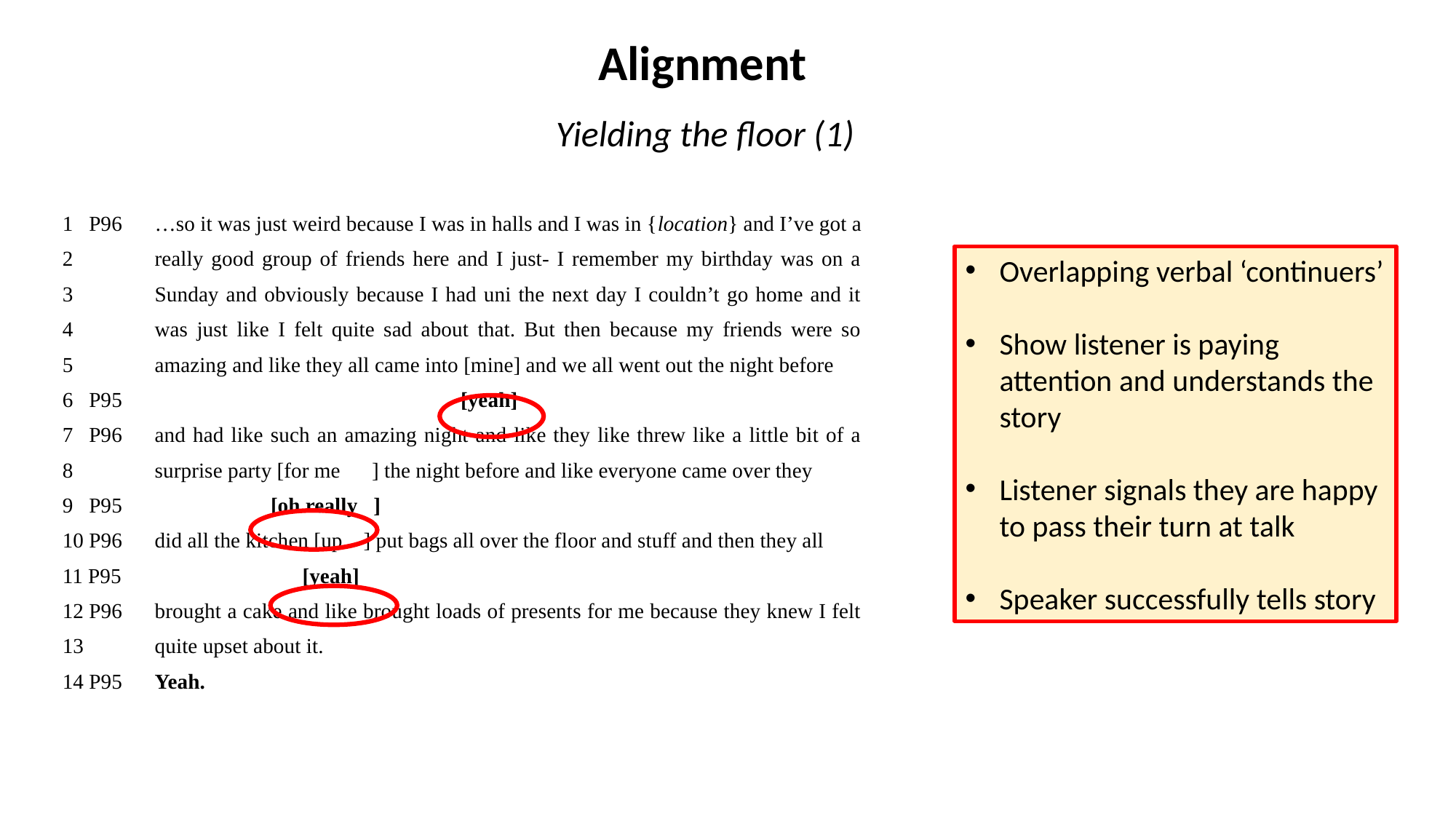

Alignment
Yielding the floor (1)
| 1 P96 2 3 4 5 6 P95 7 P96 8 9 P95 10 P96 11 P95 12 P96 13 14 P95 | …so it was just weird because I was in halls and I was in {location} and I’ve got a really good group of friends here and I just- I remember my birthday was on a Sunday and obviously because I had uni the next day I couldn’t go home and it was just like I felt quite sad about that. But then because my friends were so amazing and like they all came into [mine] and we all went out the night before [yeah] and had like such an amazing night and like they like threw like a little bit of a surprise party [for me ] the night before and like everyone came over they [oh really ] did all the kitchen [up ] put bags all over the floor and stuff and then they all [yeah] brought a cake and like brought loads of presents for me because they knew I felt quite upset about it. Yeah. |
| --- | --- |
Overlapping verbal ‘continuers’
Show listener is paying attention and understands the story
Listener signals they are happy to pass their turn at talk
Speaker successfully tells story